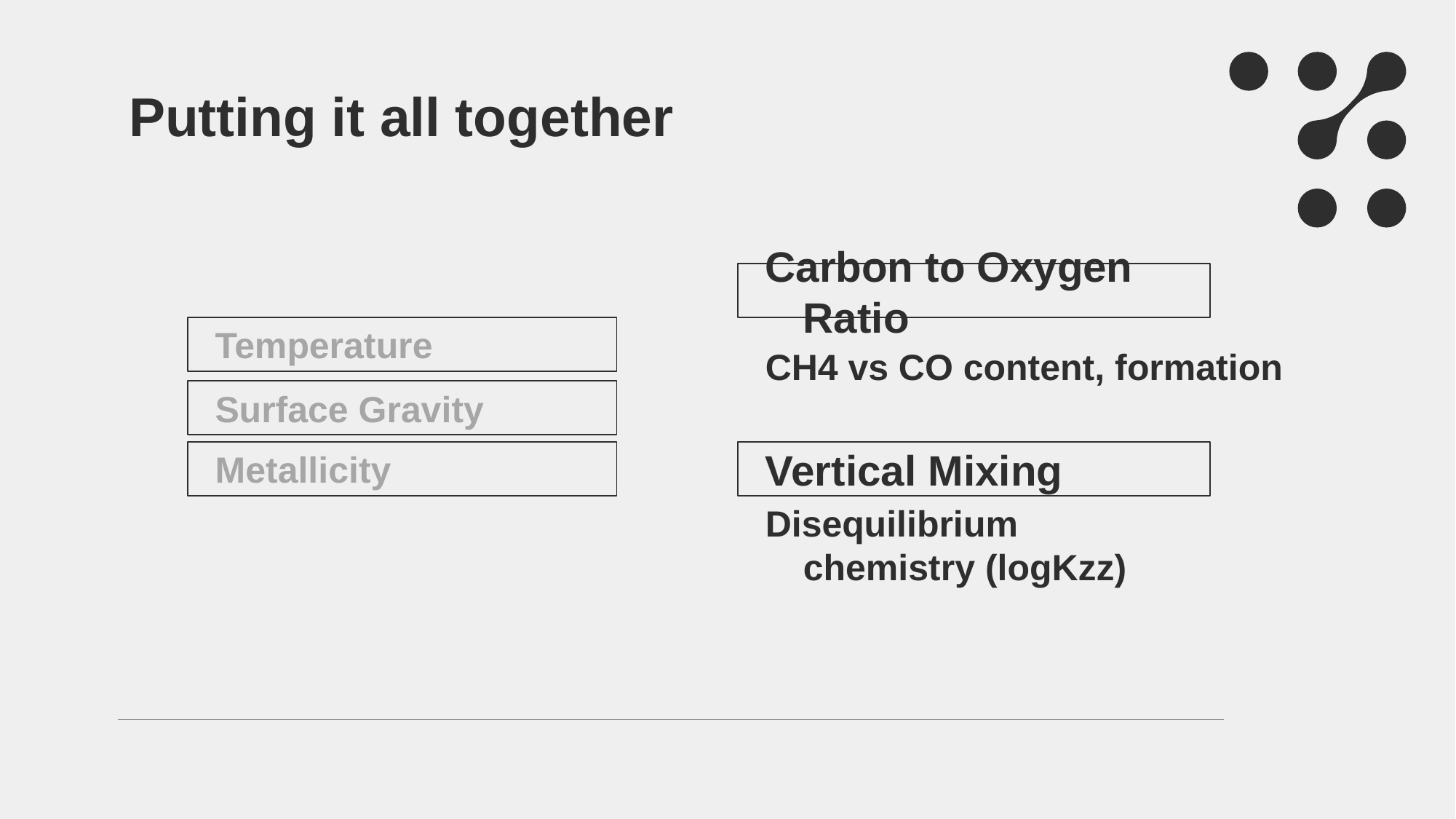

# Putting it all together
Carbon to Oxygen Ratio
Temperature
CH4 vs CO content, formation
Surface Gravity
Metallicity
Vertical Mixing
Disequilibrium chemistry (logKzz)